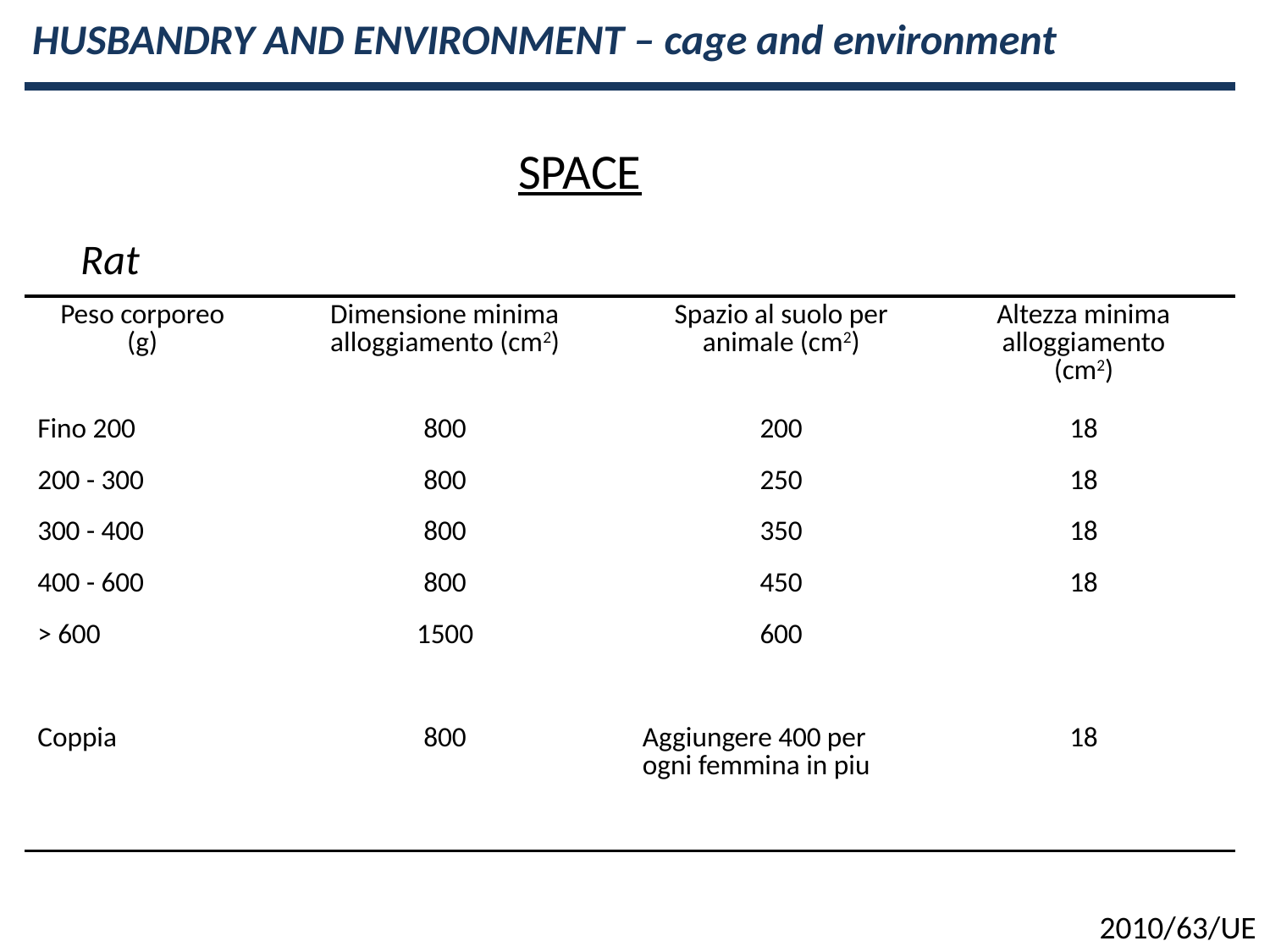

HUSBANDRY AND ENVIRONMENT – cage and environment
SPACE
Rat
| Peso corporeo (g) | Dimensione minima alloggiamento (cm2) | Spazio al suolo per animale (cm2) | Altezza minima alloggiamento (cm2) |
| --- | --- | --- | --- |
| Fino 200 | 800 | 200 | 18 |
| 200 - 300 | 800 | 250 | 18 |
| 300 - 400 | 800 | 350 | 18 |
| 400 - 600 | 800 | 450 | 18 |
| ˃ 600 | 1500 | 600 |  |
|  |  |  |  |
| Coppia | 800 | Aggiungere 400 per ogni femmina in piu | 18 |
|  |  |  |  |
2010/63/UE